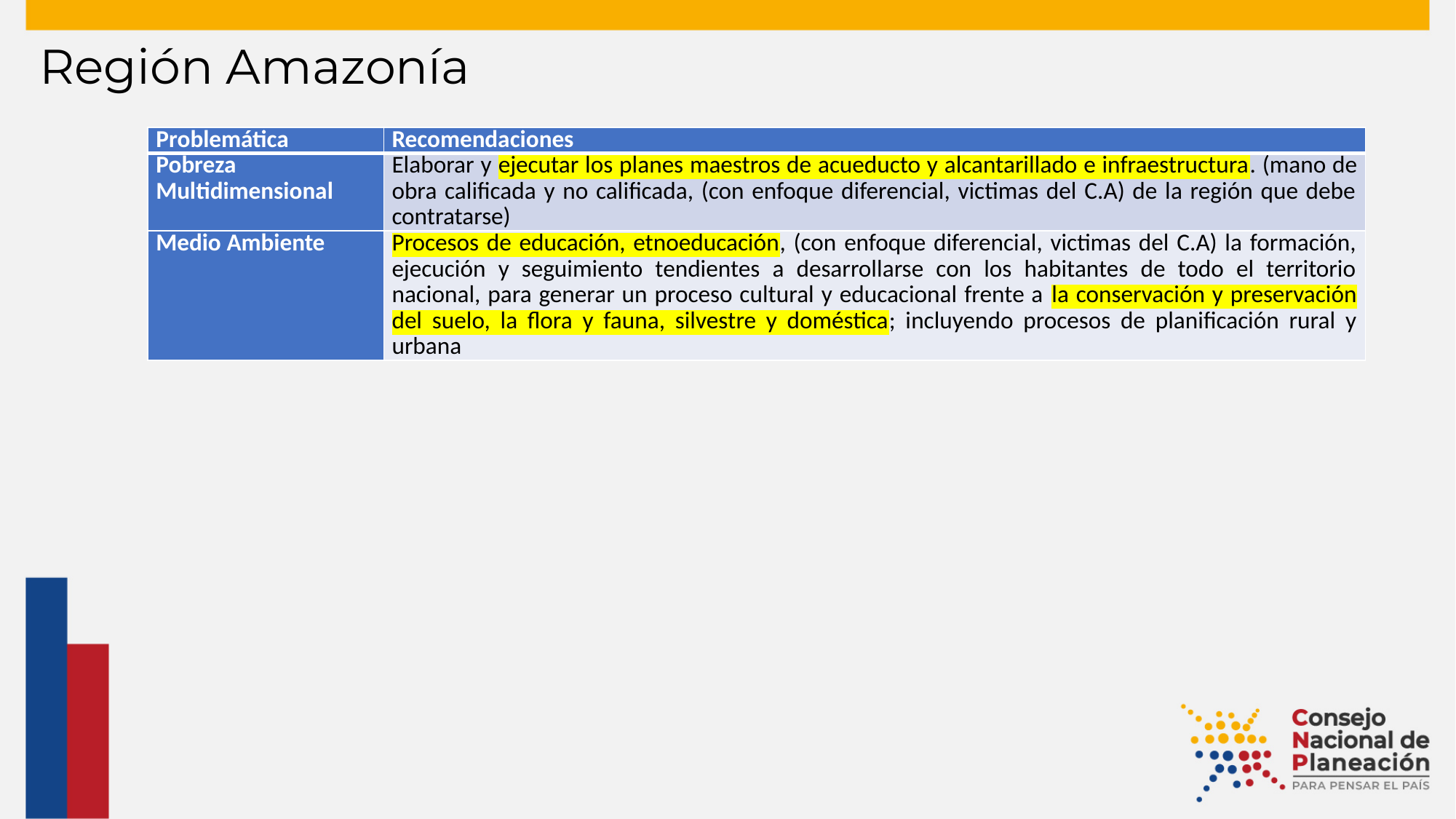

# Región Amazonía
| Problemática | Recomendaciones |
| --- | --- |
| Pobreza Multidimensional | Elaborar y ejecutar los planes maestros de acueducto y alcantarillado e infraestructura. (mano de obra calificada y no calificada, (con enfoque diferencial, victimas del C.A) de la región que debe contratarse) |
| Medio Ambiente | Procesos de educación, etnoeducación, (con enfoque diferencial, victimas del C.A) la formación, ejecución y seguimiento tendientes a desarrollarse con los habitantes de todo el territorio nacional, para generar un proceso cultural y educacional frente a la conservación y preservación del suelo, la flora y fauna, silvestre y doméstica; incluyendo procesos de planificación rural y urbana |